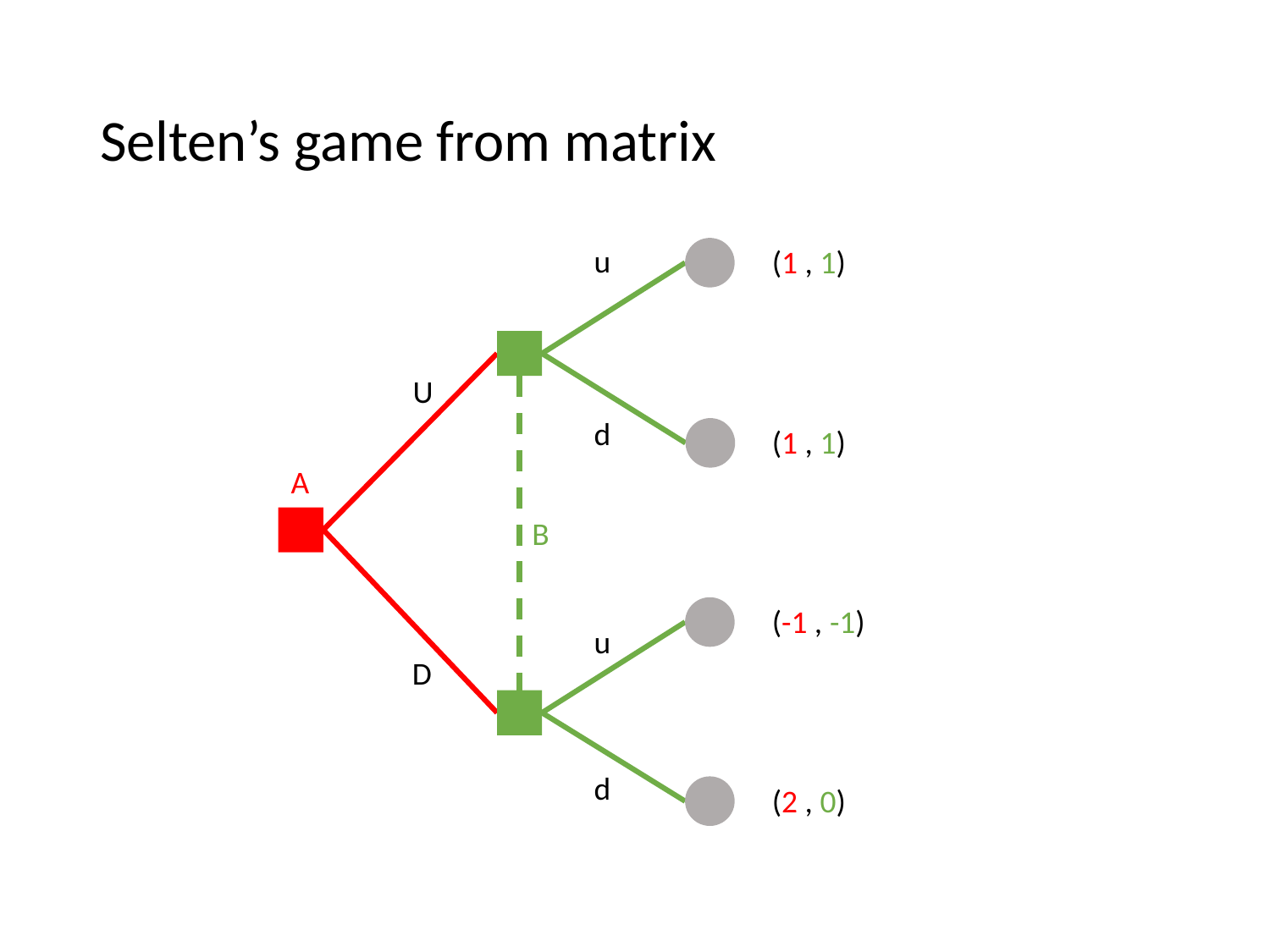

# Selten’s game from matrix
u
(1 , 1)

U
d
(1 , 1)

A

B
(-1 , -1)

u
D

d
(2 , 0)